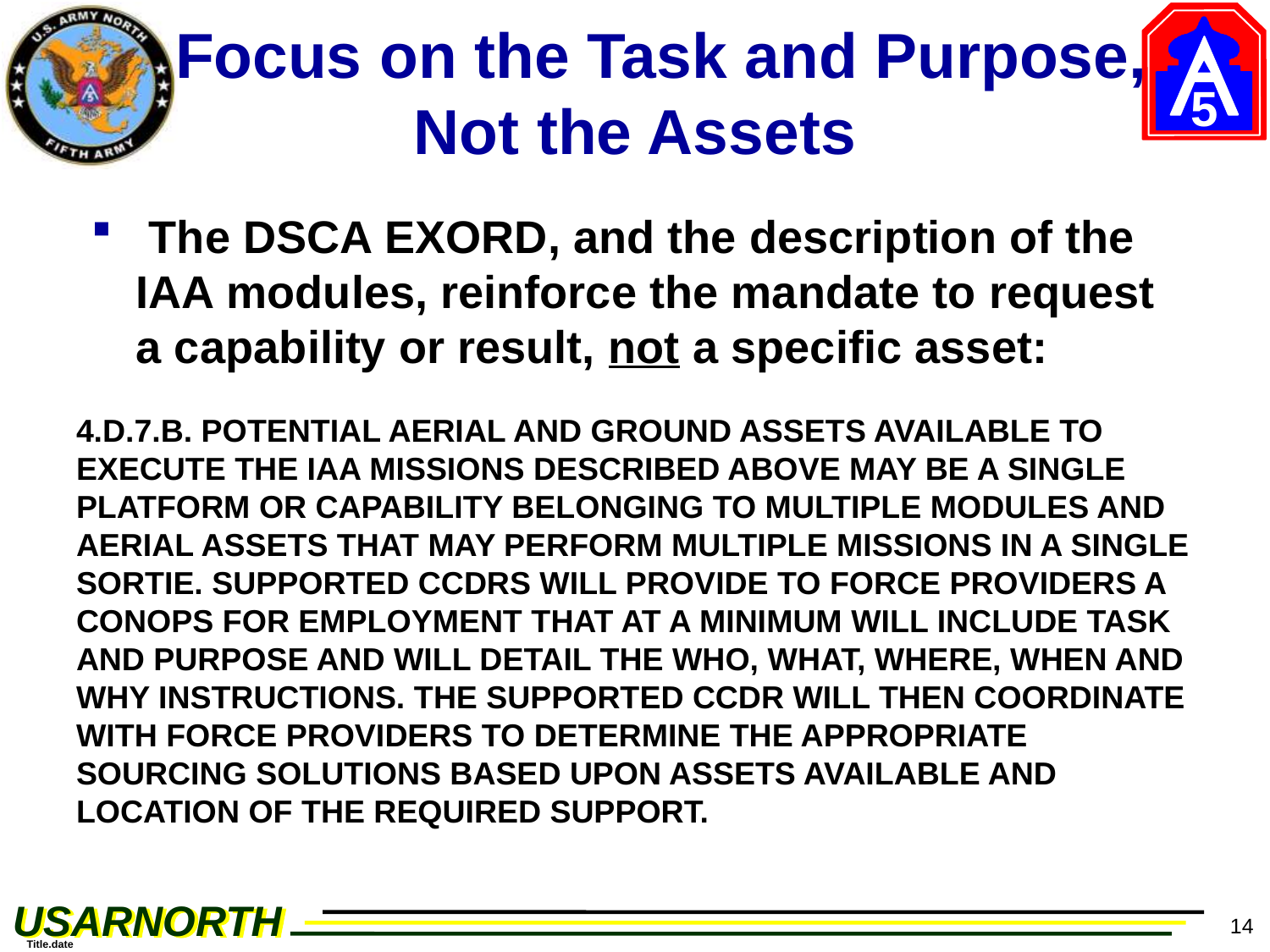

# Focus on the Task and Purpose, Not the Assets
 The DSCA EXORD, and the description of the IAA modules, reinforce the mandate to request a capability or result, not a specific asset:

4.D.7.B. POTENTIAL AERIAL AND GROUND ASSETS AVAILABLE TO EXECUTE THE IAA MISSIONS DESCRIBED ABOVE MAY BE A SINGLE PLATFORM OR CAPABILITY BELONGING TO MULTIPLE MODULES AND AERIAL ASSETS THAT MAY PERFORM MULTIPLE MISSIONS IN A SINGLE SORTIE. SUPPORTED CCDRS WILL PROVIDE TO FORCE PROVIDERS A CONOPS FOR EMPLOYMENT THAT AT A MINIMUM WILL INCLUDE TASK AND PURPOSE AND WILL DETAIL THE WHO, WHAT, WHERE, WHEN AND WHY INSTRUCTIONS. THE SUPPORTED CCDR WILL THEN COORDINATE WITH FORCE PROVIDERS TO DETERMINE THE APPROPRIATE SOURCING SOLUTIONS BASED UPON ASSETS AVAILABLE AND LOCATION OF THE REQUIRED SUPPORT.

14